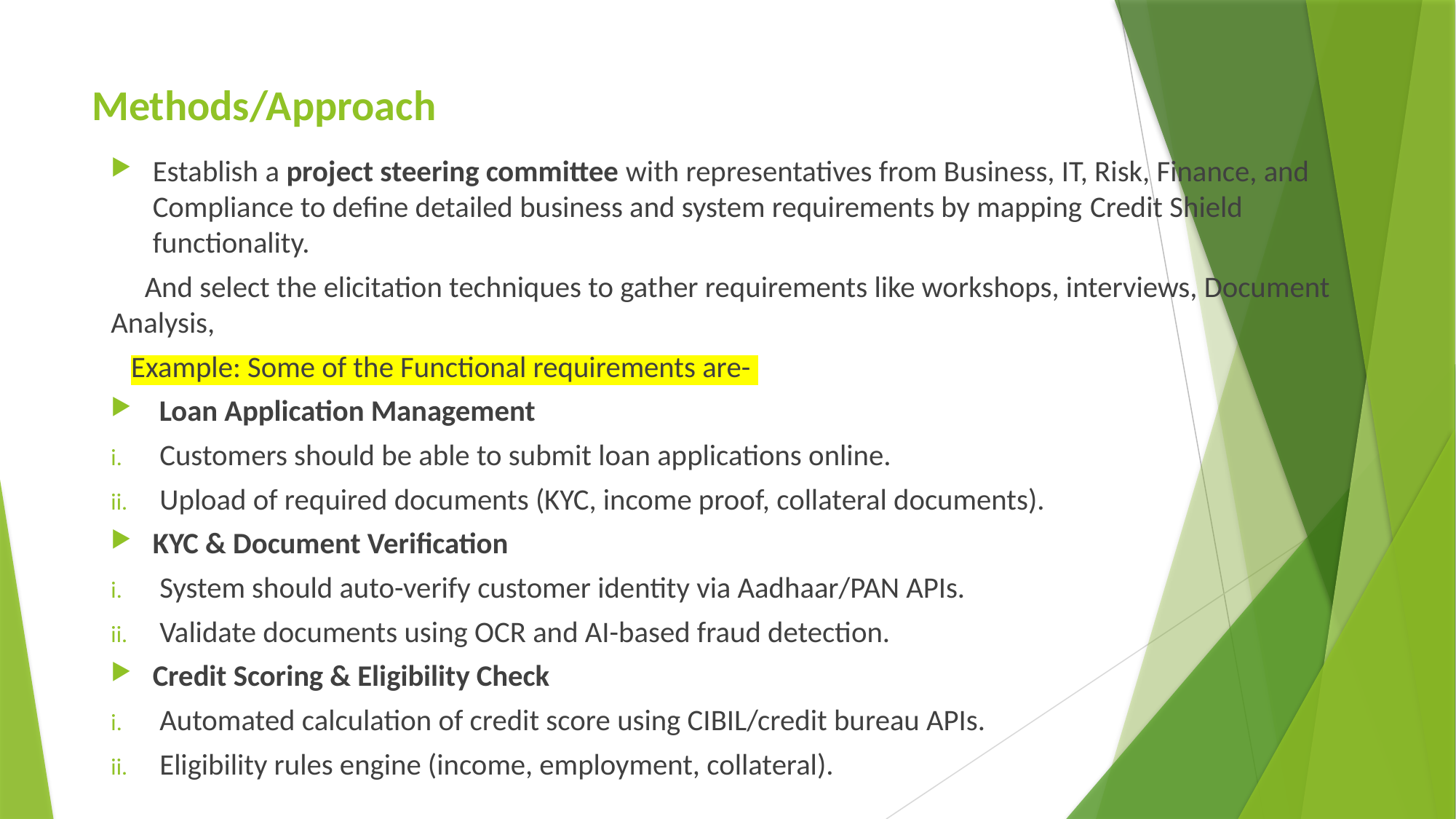

# Methods/Approach
Establish a project steering committee with representatives from Business, IT, Risk, Finance, and Compliance to define detailed business and system requirements by mapping Credit Shield functionality.
     And select the elicitation techniques to gather requirements like workshops, interviews, Document Analysis,
   Example: Some of the Functional requirements are-
 Loan Application Management
Customers should be able to submit loan applications online.
Upload of required documents (KYC, income proof, collateral documents).
KYC & Document Verification
System should auto-verify customer identity via Aadhaar/PAN APIs.
Validate documents using OCR and AI-based fraud detection.
Credit Scoring & Eligibility Check
Automated calculation of credit score using CIBIL/credit bureau APIs.
Eligibility rules engine (income, employment, collateral).